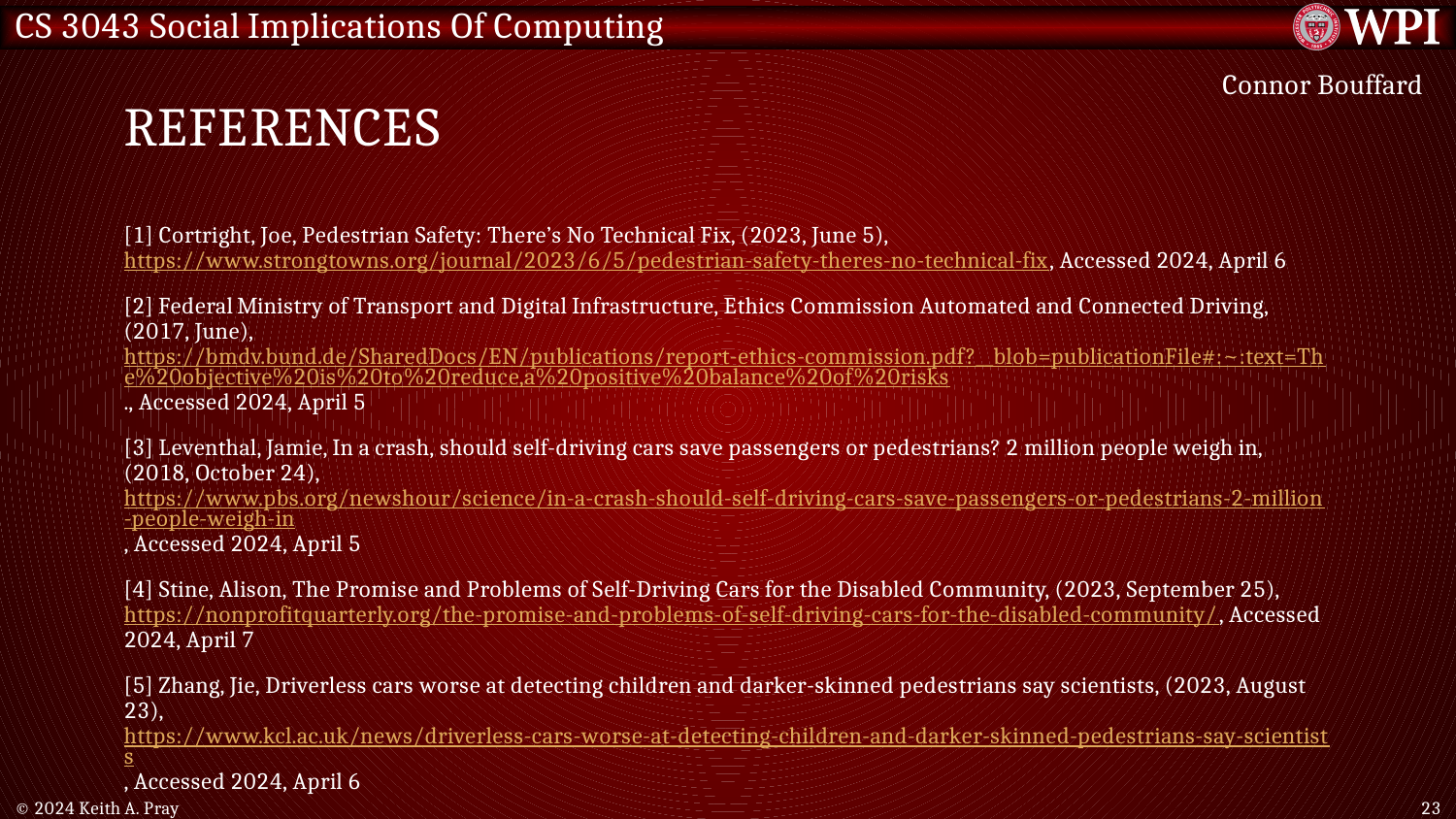

# References
Connor Bouffard
[1] Cortright, Joe, Pedestrian Safety: There’s No Technical Fix, (2023, June 5), https://www.strongtowns.org/journal/2023/6/5/pedestrian-safety-theres-no-technical-fix, Accessed 2024, April 6
[2] Federal Ministry of Transport and Digital Infrastructure, Ethics Commission Automated and Connected Driving, (2017, June), https://bmdv.bund.de/SharedDocs/EN/publications/report-ethics-commission.pdf?__blob=publicationFile#:~:text=The%20objective%20is%20to%20reduce,a%20positive%20balance%20of%20risks., Accessed 2024, April 5
[3] Leventhal, Jamie, In a crash, should self-driving cars save passengers or pedestrians? 2 million people weigh in, (2018, October 24), https://www.pbs.org/newshour/science/in-a-crash-should-self-driving-cars-save-passengers-or-pedestrians-2-million-people-weigh-in, Accessed 2024, April 5
[4] Stine, Alison, The Promise and Problems of Self-Driving Cars for the Disabled Community, (2023, September 25), https://nonprofitquarterly.org/the-promise-and-problems-of-self-driving-cars-for-the-disabled-community/, Accessed 2024, April 7
[5] Zhang, Jie, Driverless cars worse at detecting children and darker-skinned pedestrians say scientists, (2023, August 23), https://www.kcl.ac.uk/news/driverless-cars-worse-at-detecting-children-and-darker-skinned-pedestrians-say-scientists, Accessed 2024, April 6

© 2024 Keith A. Pray
23